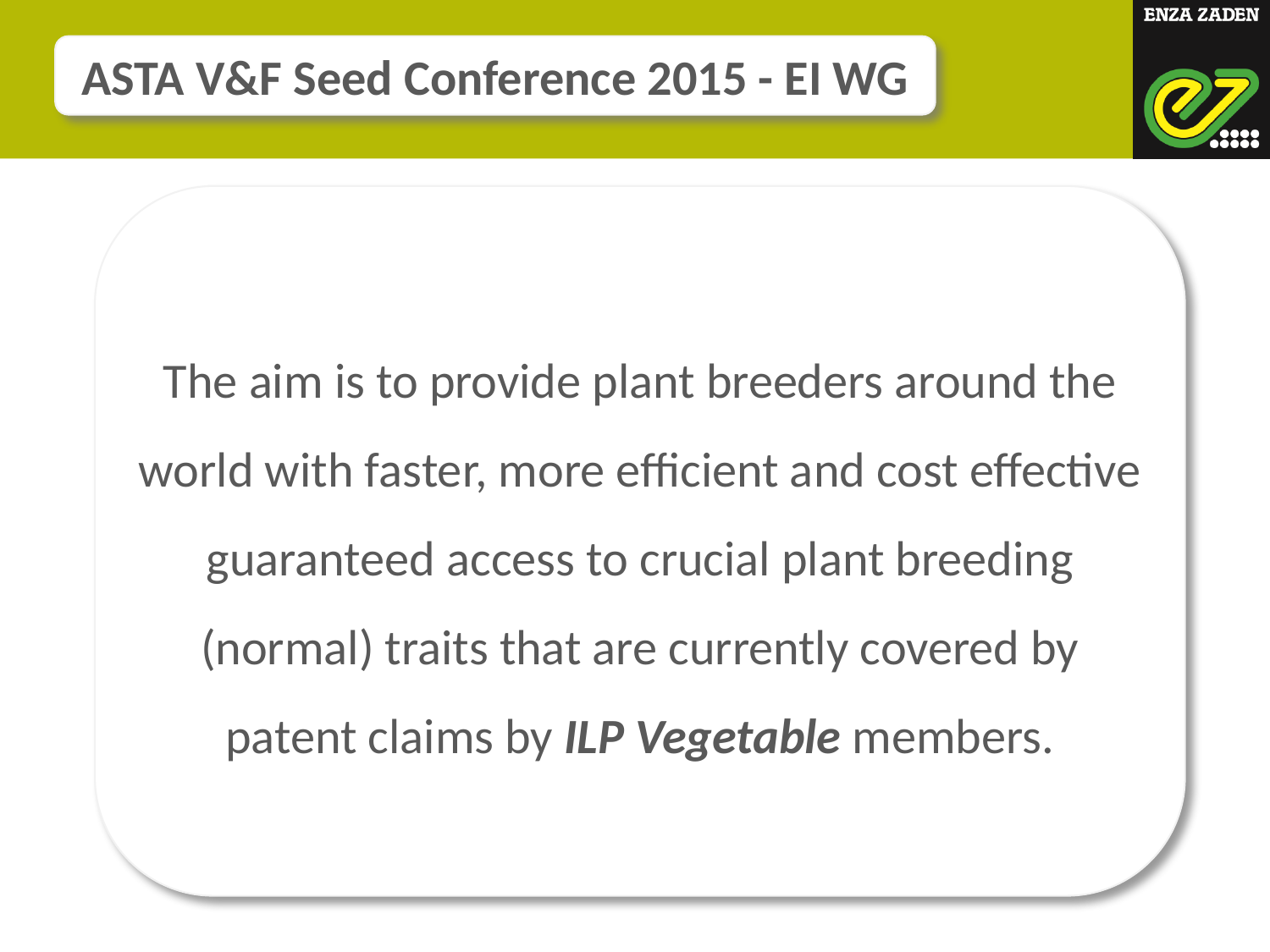

ASTA V&F Seed Conference 2015 - EI WG
The aim is to provide plant breeders around the world with faster, more efficient and cost effective guaranteed access to crucial plant breeding (normal) traits that are currently covered by patent claims by ILP Vegetable members.